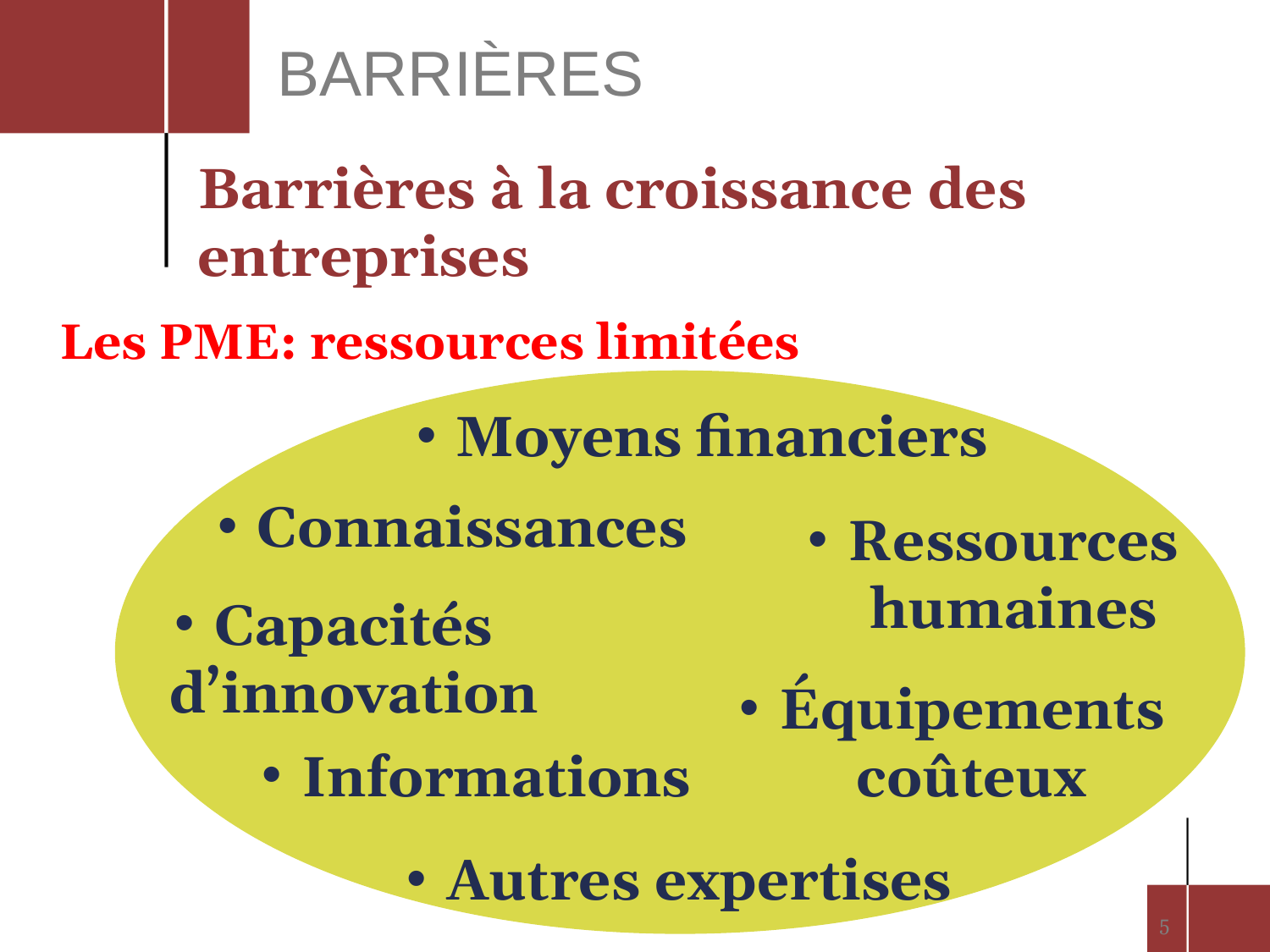

barrières
Barrières à la croissance des entreprises
Les PME: ressources limitées

Moyens financiers
Connaissances
Ressources humaines
Capacités d’innovation
Équipements coûteux
Informations
Autres expertises
5